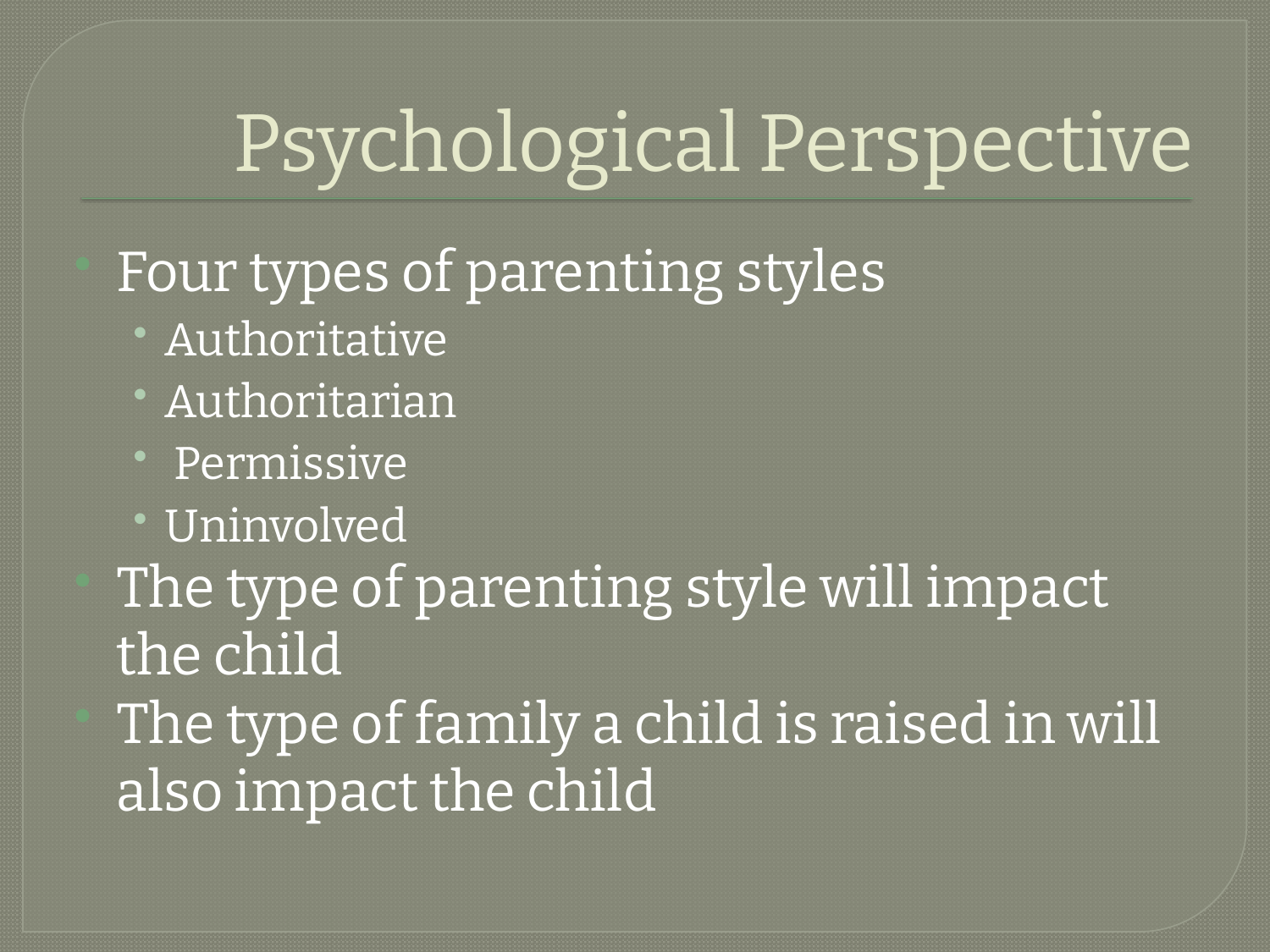

# Psychological Perspective
Four types of parenting styles
Authoritative
Authoritarian
 Permissive
Uninvolved
The type of parenting style will impact the child
The type of family a child is raised in will also impact the child